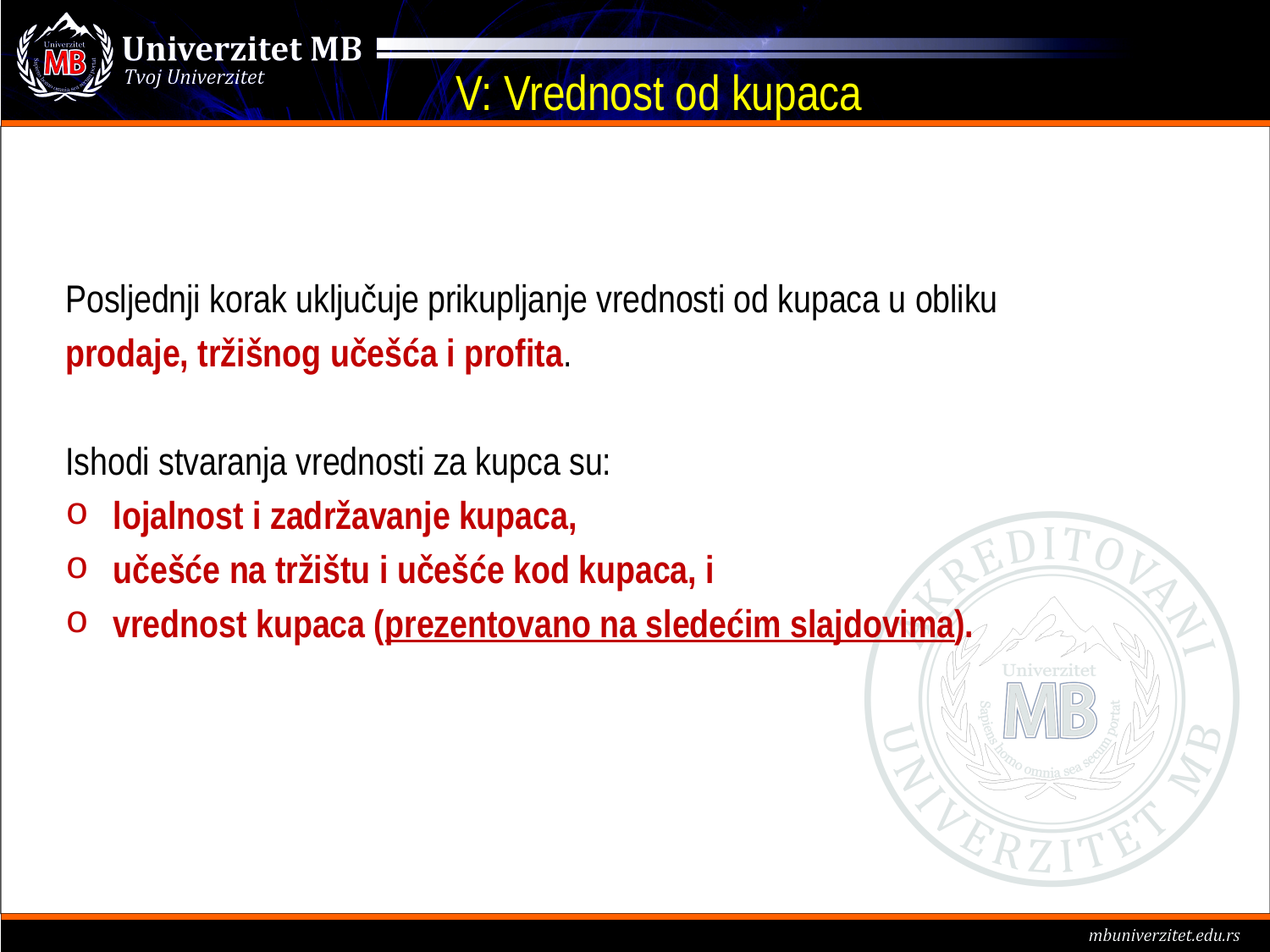

# V: Vrednost od kupaca

Posljednji korak uključuje prikupljanje vrednosti od kupaca u obliku
prodaje, tržišnog učešća i profita.

Ishodi stvaranja vrednosti za kupca su:
lojalnost i zadržavanje kupaca,
učešće na tržištu i učešće kod kupaca, i
vrednost kupaca (prezentovano na sledećim slajdovima).